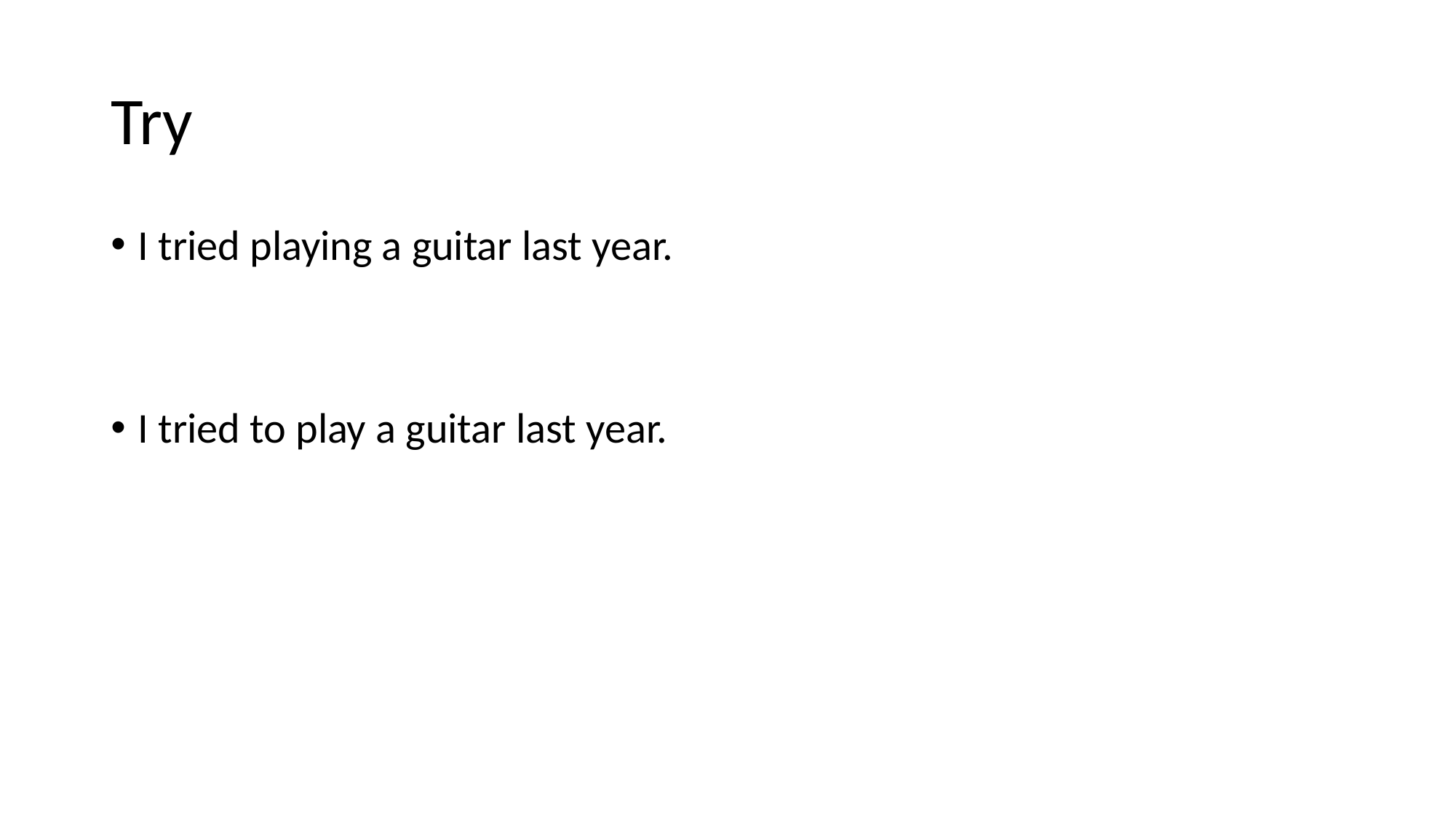

# Try
I tried playing a guitar last year.

I tried to play a guitar last year.